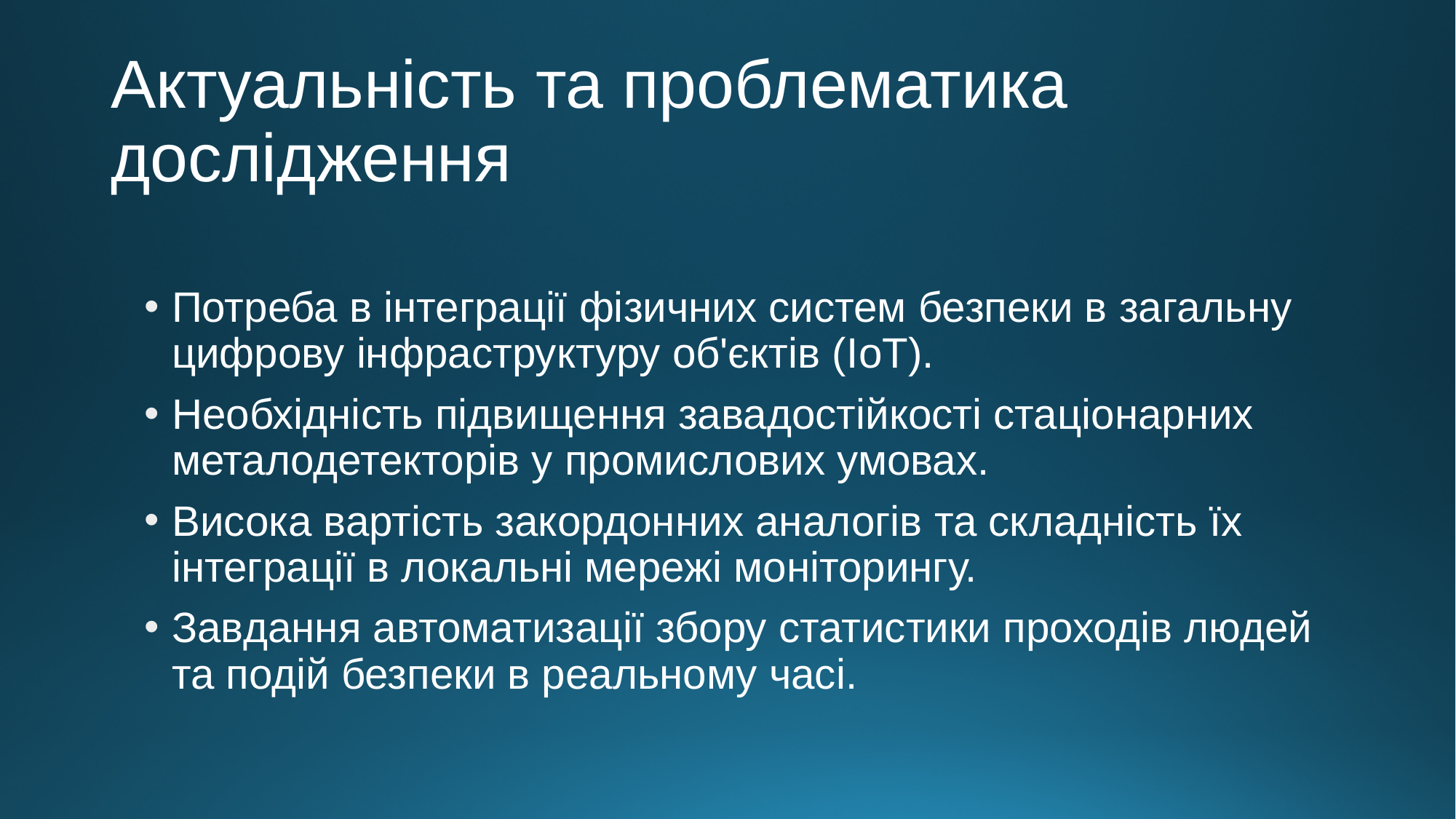

# Актуальність та проблематика дослідження
Потреба в інтеграції фізичних систем безпеки в загальну цифрову інфраструктуру об'єктів (IoT).
Необхідність підвищення завадостійкості стаціонарних металодетекторів у промислових умовах.
Висока вартість закордонних аналогів та складність їх інтеграції в локальні мережі моніторингу.
Завдання автоматизації збору статистики проходів людей та подій безпеки в реальному часі.